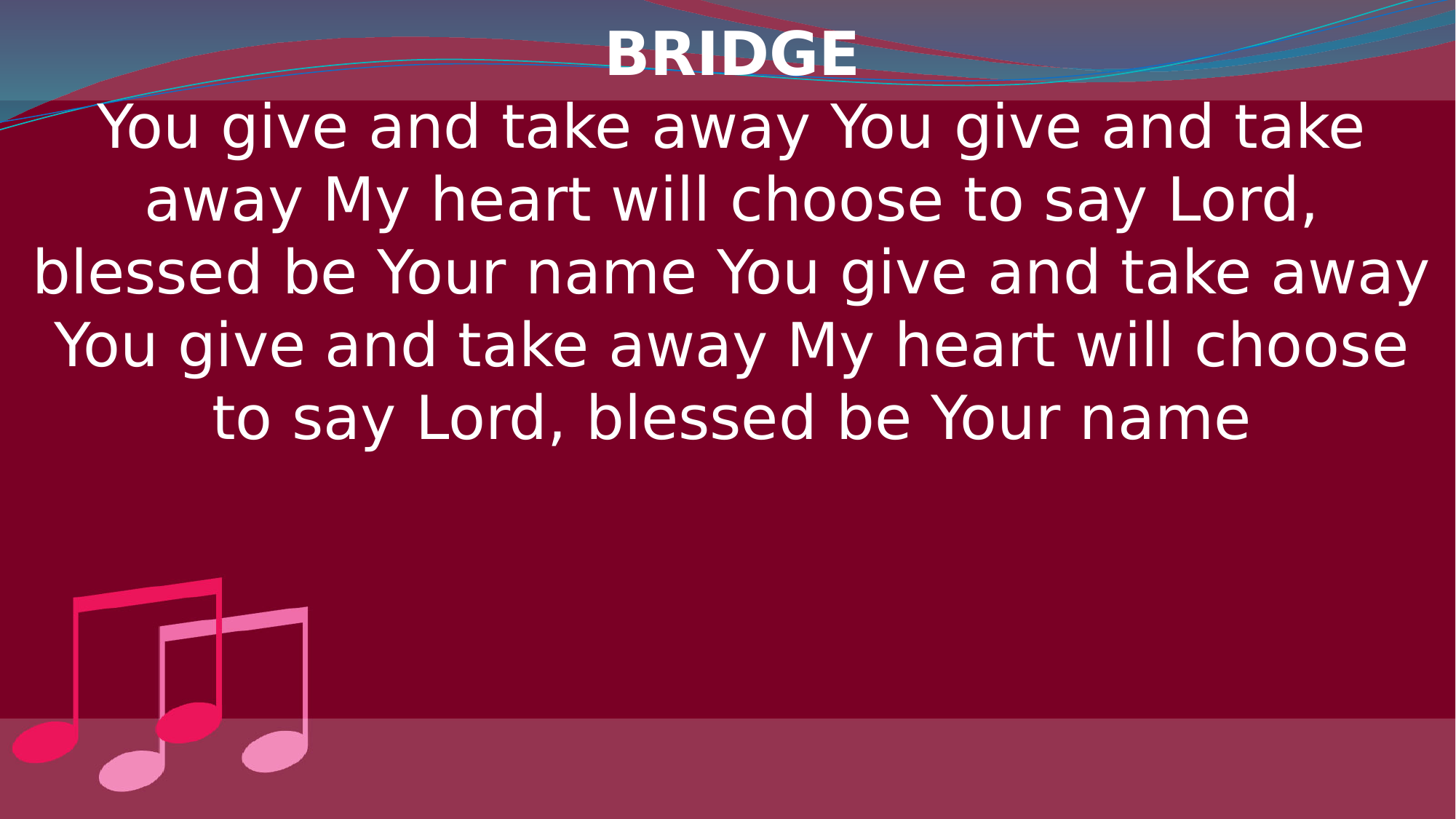

BRIDGE
You give and take away You give and take away My heart will choose to say Lord, blessed be Your name You give and take away You give and take away My heart will choose to say Lord, blessed be Your name